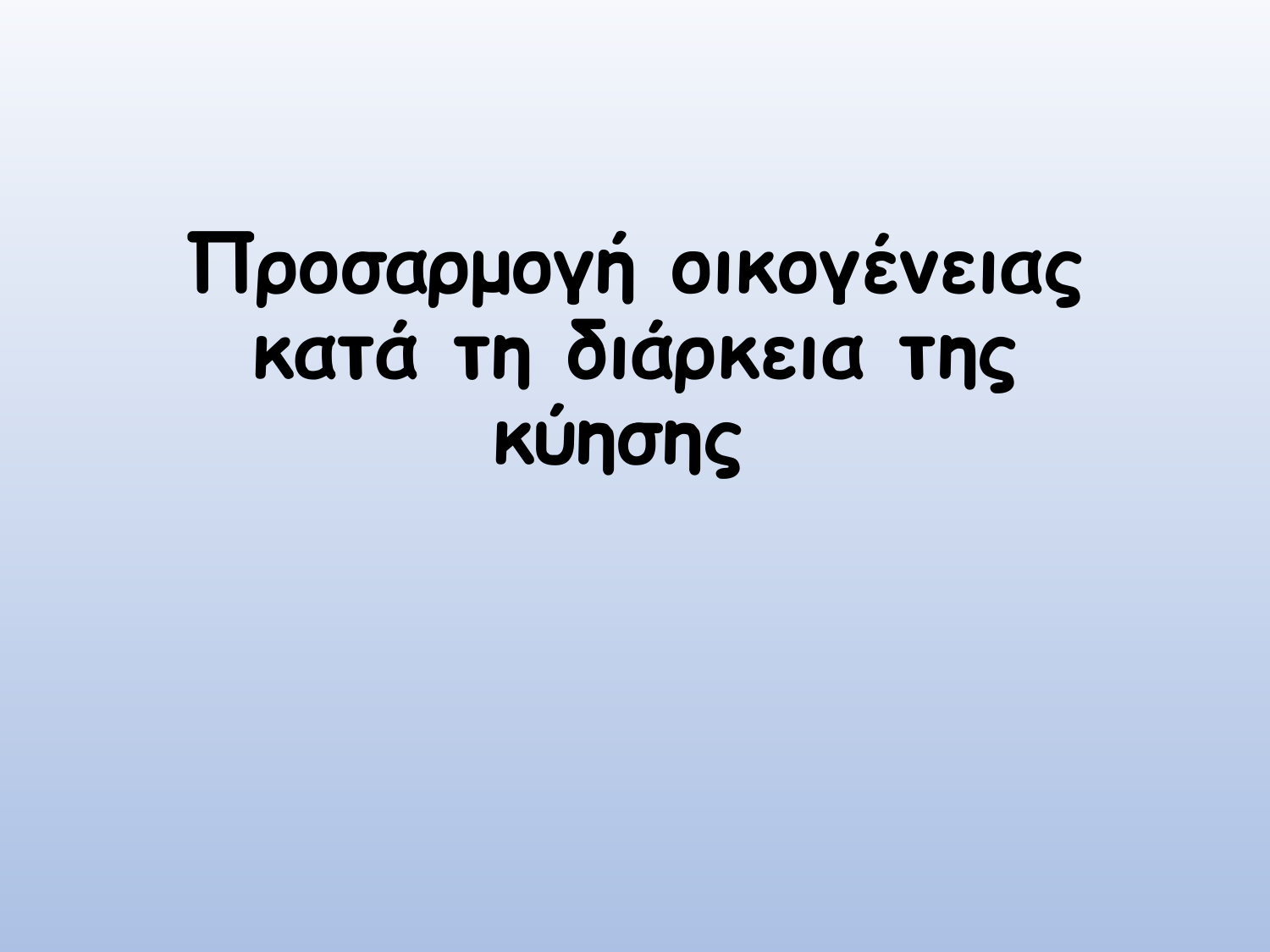

# Προσαρμογή οικογένειας κατά τη διάρκεια της κύησης